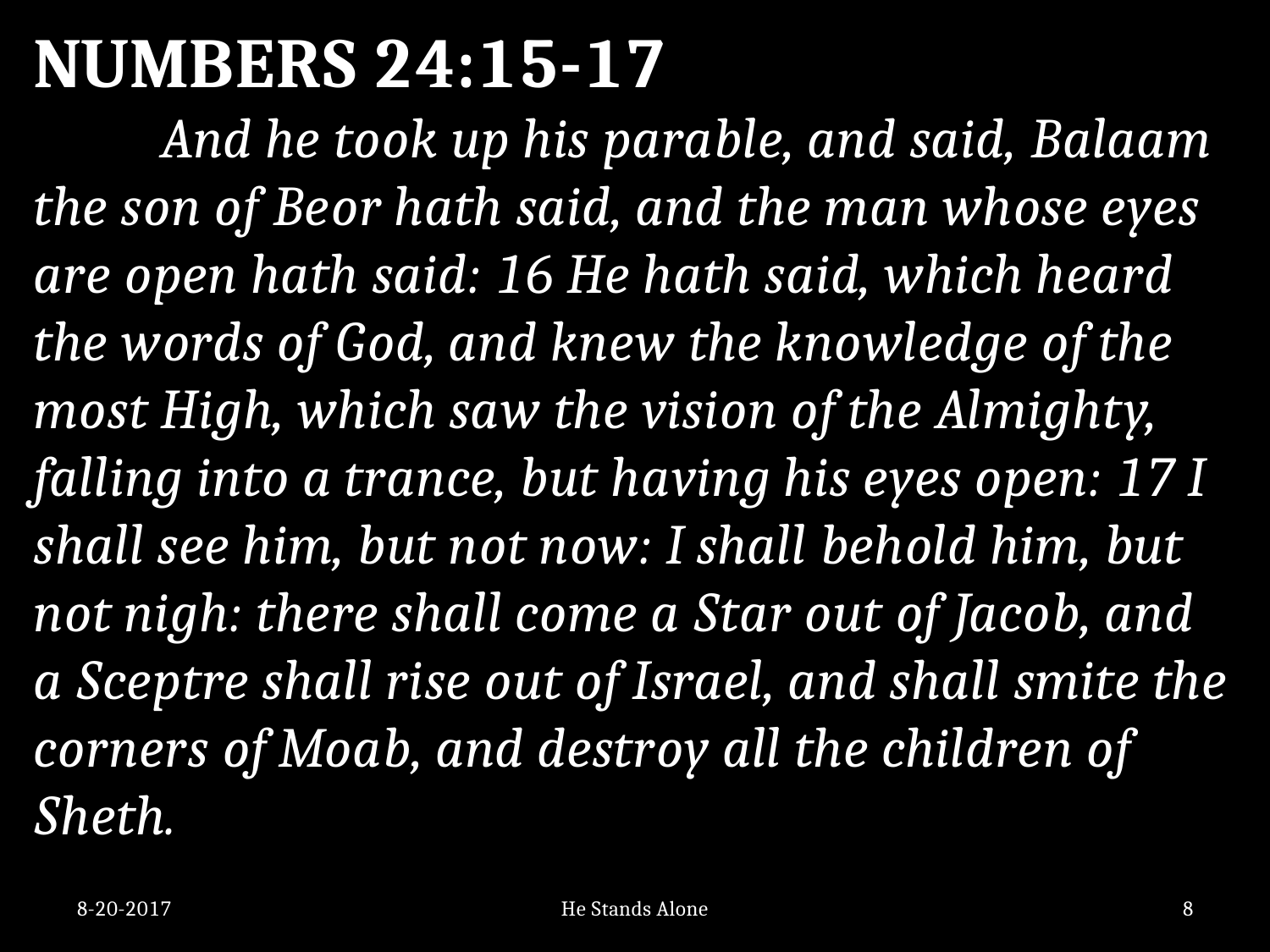

NUMBERS 24:15-17
	And he took up his parable, and said, Balaam the son of Beor hath said, and the man whose eyes are open hath said: 16 He hath said, which heard the words of God, and knew the knowledge of the most High, which saw the vision of the Almighty, falling into a trance, but having his eyes open: 17 I shall see him, but not now: I shall behold him, but not nigh: there shall come a Star out of Jacob, and a Sceptre shall rise out of Israel, and shall smite the corners of Moab, and destroy all the children of Sheth.
8-20-2017
He Stands Alone
8